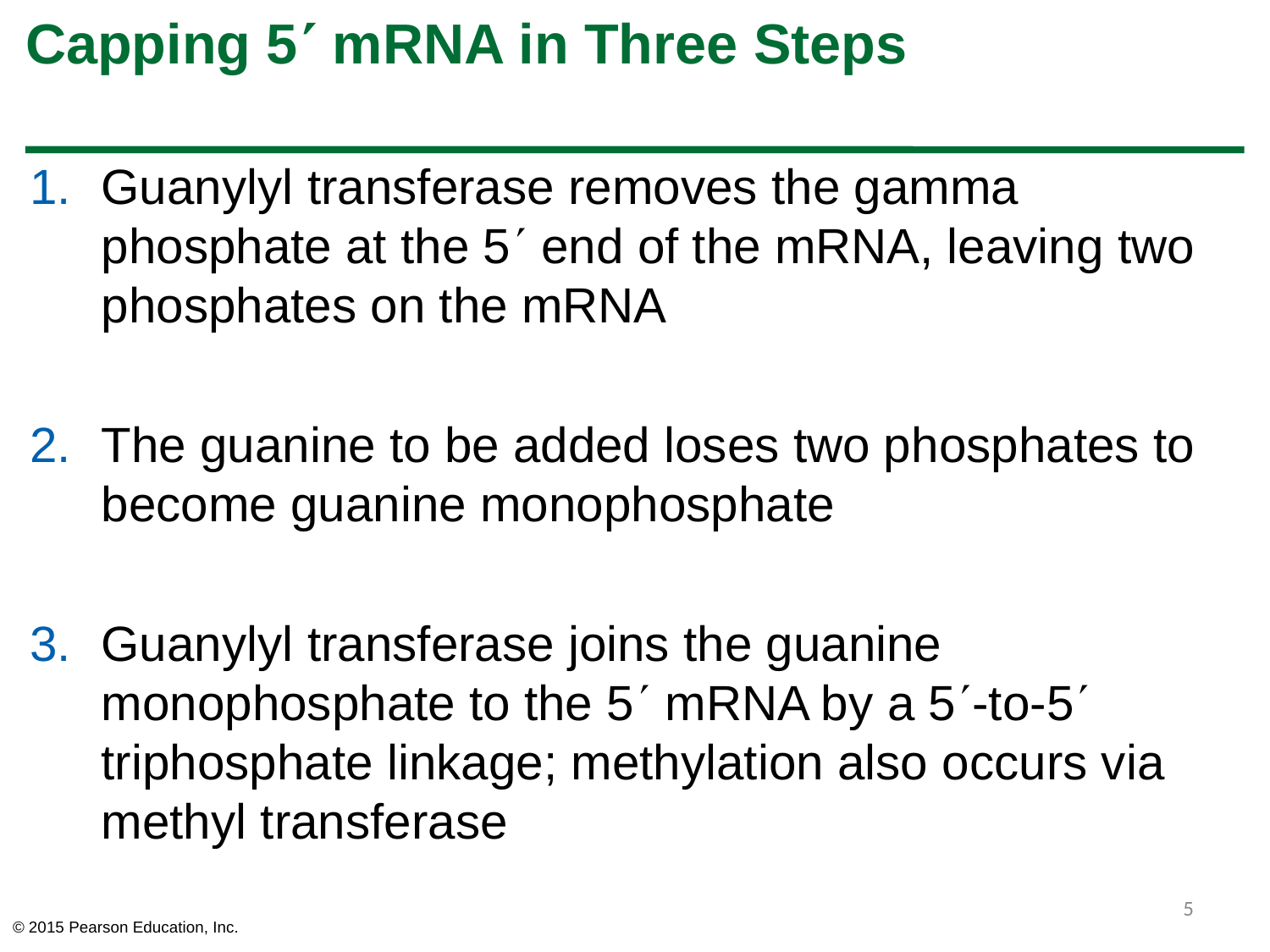

# Capping 5′ mRNA in Three Steps
Guanylyl transferase removes the gamma phosphate at the 5′ end of the mRNA, leaving two phosphates on the mRNA

The guanine to be added loses two phosphates to become guanine monophosphate

Guanylyl transferase joins the guanine monophosphate to the 5′ mRNA by a 5′-to-5′ triphosphate linkage; methylation also occurs via methyl transferase
5
© 2015 Pearson Education, Inc.